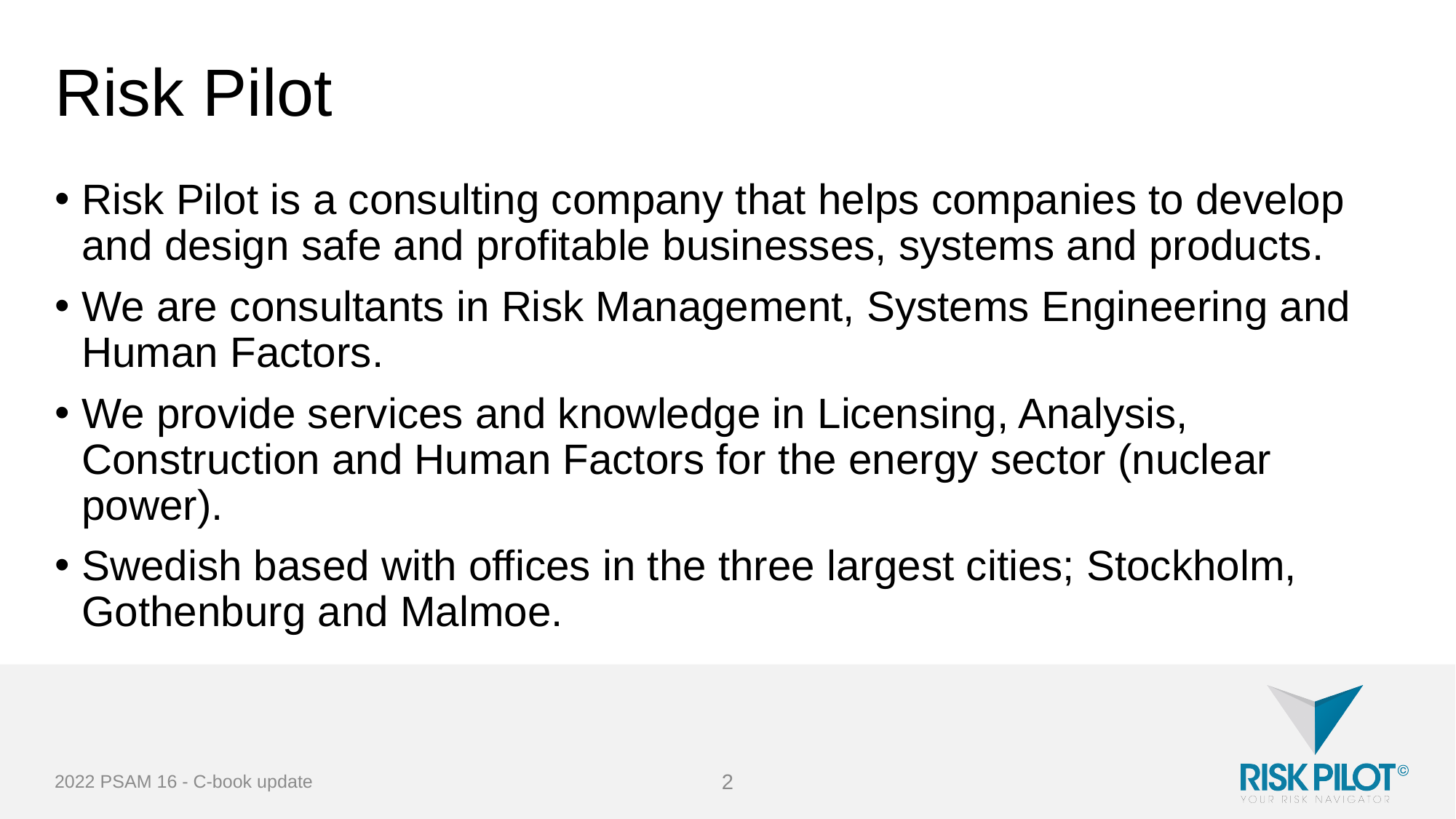

# Risk Pilot
Risk Pilot is a consulting company that helps companies to develop and design safe and profitable businesses, systems and products.
We are consultants in Risk Management, Systems Engineering and Human Factors.
We provide services and knowledge in Licensing, Analysis, Construction and Human Factors for the energy sector (nuclear power).
Swedish based with offices in the three largest cities; Stockholm, Gothenburg and Malmoe.
2022 PSAM 16 - C-book update
2